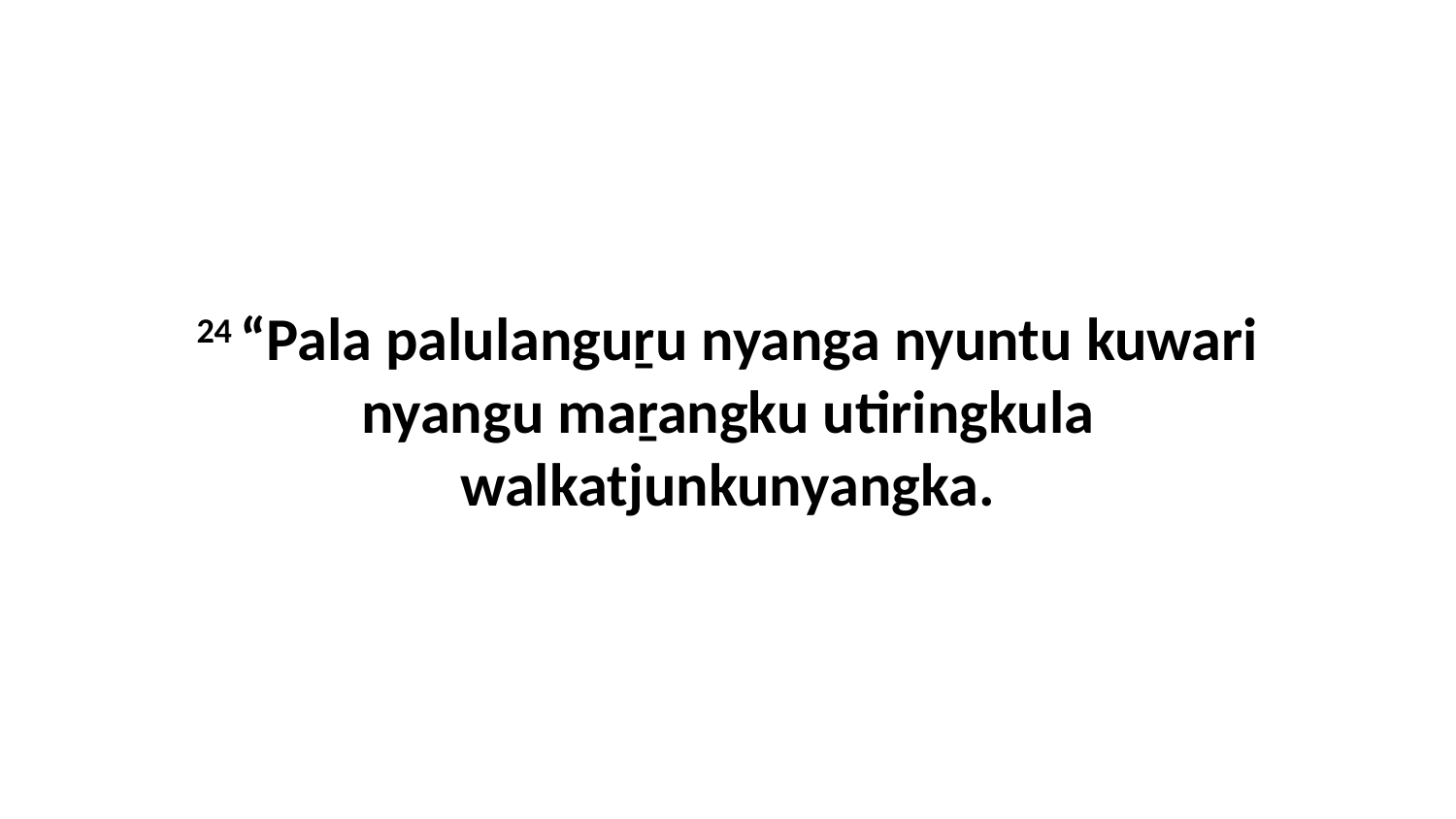

24 “Pala palulanguṟu nyanga nyuntu kuwari nyangu maṟangku utiringkula walkatjunkunyangka.